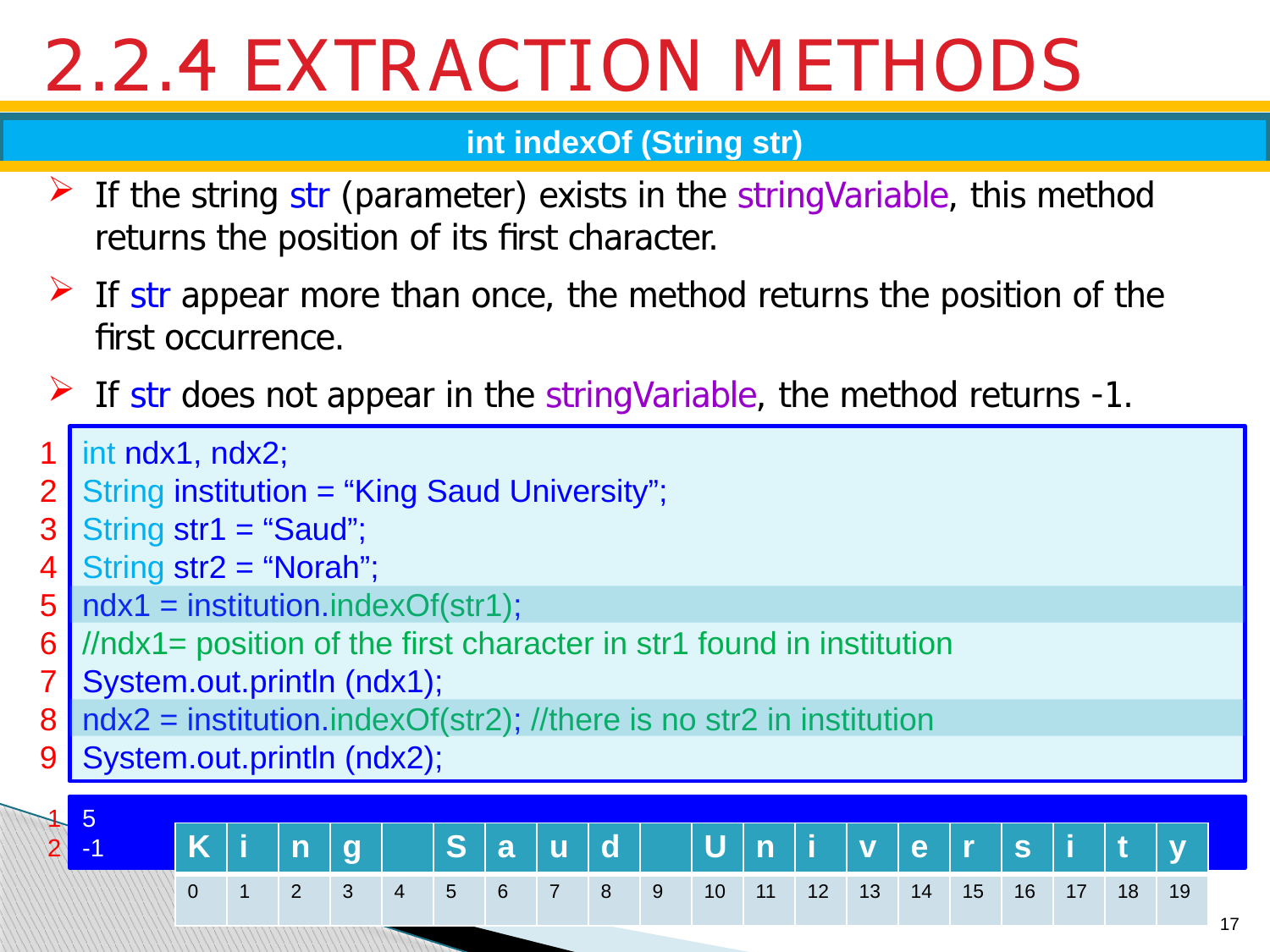

# 2.2.4 EXTRACTION METHODS
int indexOf (String str)
If the string str (parameter) exists in the stringVariable, this method returns the position of its first character.
If str appear more than once, the method returns the position of the first occurrence.
If str does not appear in the stringVariable, the method returns -1.
1
2
3
4
5
6
7
8
9
int ndx1, ndx2;
String institution = “King Saud University”;
String str1 = “Saud”;
String str2 = “Norah”;
ndx1 = institution.indexOf(str1);
//ndx1= position of the first character in str1 found in institution
System.out.println (ndx1);
ndx2 = institution.indexOf(str2); //there is no str2 in institution
System.out.println (ndx2);

1
2
5
-1
| K | i | n | g |  | S | a | u | d |  | U | n | i | v | e | r | s | i | t | y |
| --- | --- | --- | --- | --- | --- | --- | --- | --- | --- | --- | --- | --- | --- | --- | --- | --- | --- | --- | --- |
| 0 | 1 | 2 | 3 | 4 | 5 | 6 | 7 | 8 | 9 | 10 | 11 | 12 | 13 | 14 | 15 | 16 | 17 | 18 | 19 |
17